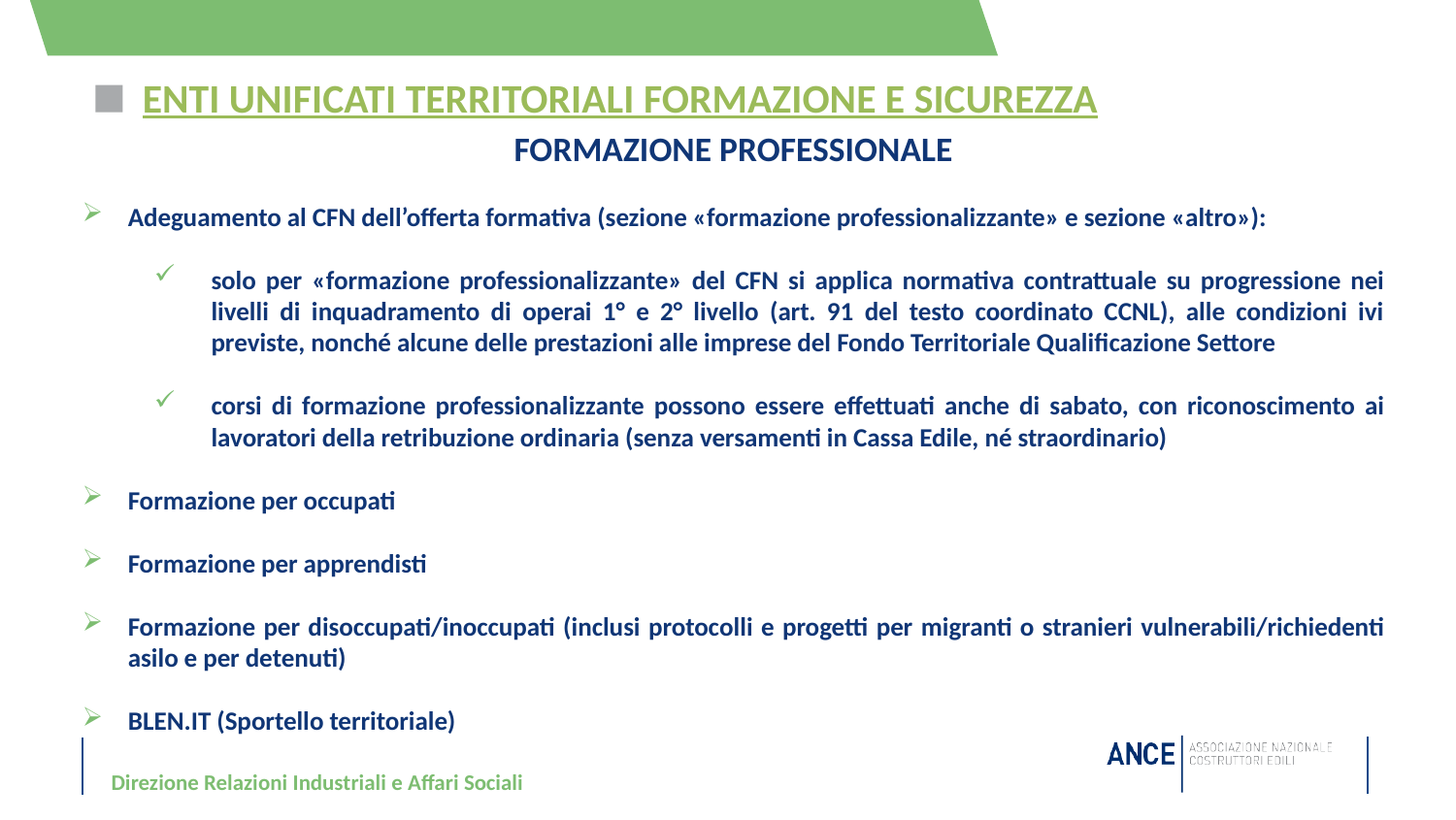

# ENTI UNIFICATI TERRITORIALI FORMAZIONE E SICUREZZA

FORMAZIONE PROFESSIONALE

Adeguamento al CFN dell’offerta formativa (sezione «formazione professionalizzante» e sezione «altro»):

solo per «formazione professionalizzante» del CFN si applica normativa contrattuale su progressione nei livelli di inquadramento di operai 1° e 2° livello (art. 91 del testo coordinato CCNL), alle condizioni ivi previste, nonché alcune delle prestazioni alle imprese del Fondo Territoriale Qualificazione Settore

corsi di formazione professionalizzante possono essere effettuati anche di sabato, con riconoscimento ai lavoratori della retribuzione ordinaria (senza versamenti in Cassa Edile, né straordinario)

Formazione per occupati

Formazione per apprendisti

Formazione per disoccupati/inoccupati (inclusi protocolli e progetti per migranti o stranieri vulnerabili/richiedenti asilo e per detenuti)

BLEN.IT (Sportello territoriale)

Direzione Relazioni Industriali e Affari Sociali